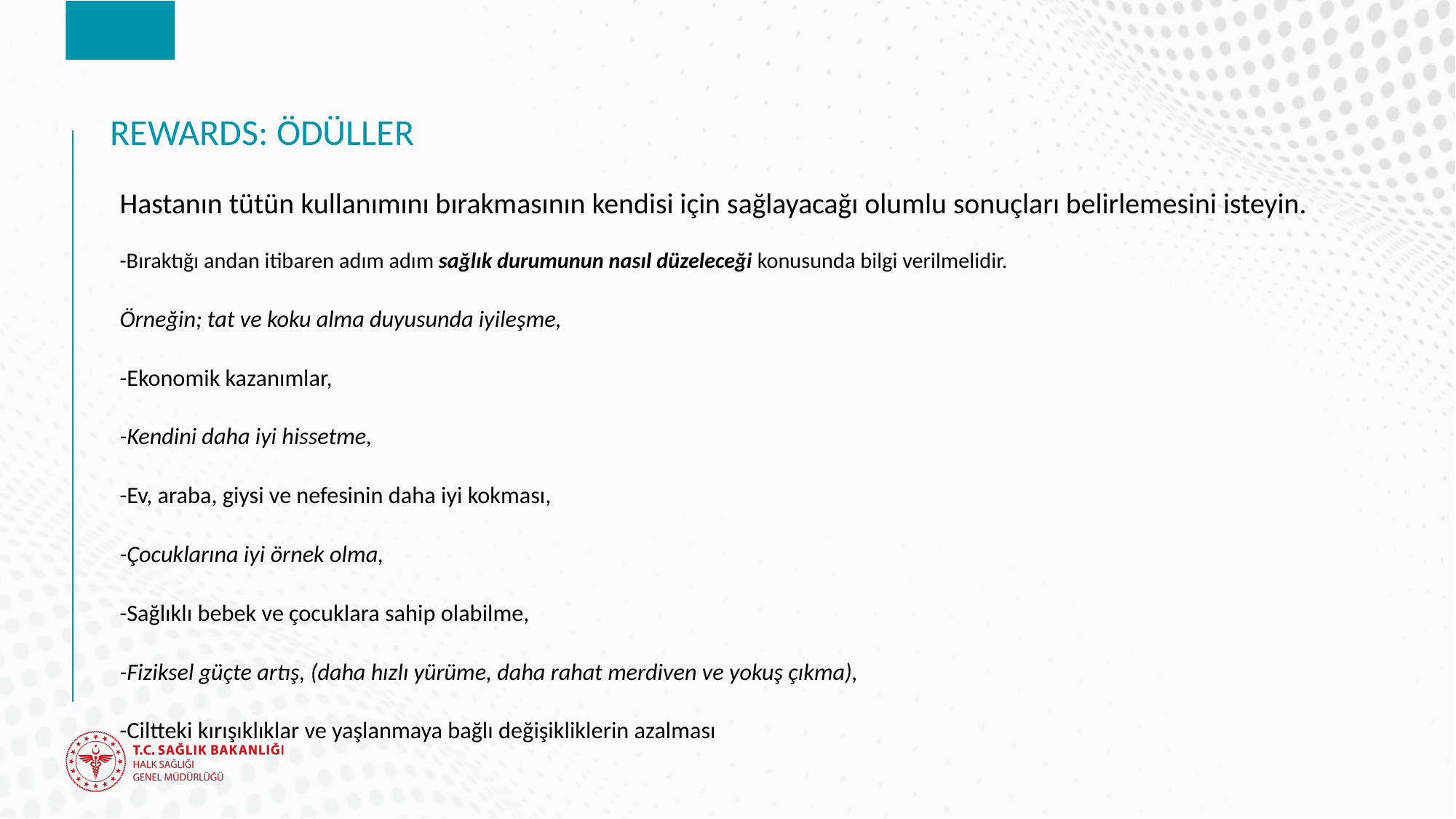

# REWARDS: ÖDÜLLER
Hastanın tütün kullanımını bırakmasının kendisi için sağlayacağı olumlu sonuçları belirlemesini isteyin.
-Bıraktığı andan itibaren adım adım sağlık durumunun nasıl düzeleceği konusunda bilgi verilmelidir.
Örneğin; tat ve koku alma duyusunda iyileşme,
-Ekonomik kazanımlar,
-Kendini daha iyi hissetme,
-Ev, araba, giysi ve nefesinin daha iyi kokması,
-Çocuklarına iyi örnek olma,
-Sağlıklı bebek ve çocuklara sahip olabilme,
-Fiziksel güçte artış, (daha hızlı yürüme, daha rahat merdiven ve yokuş çıkma),
-Ciltteki kırışıklıklar ve yaşlanmaya bağlı değişikliklerin azalması